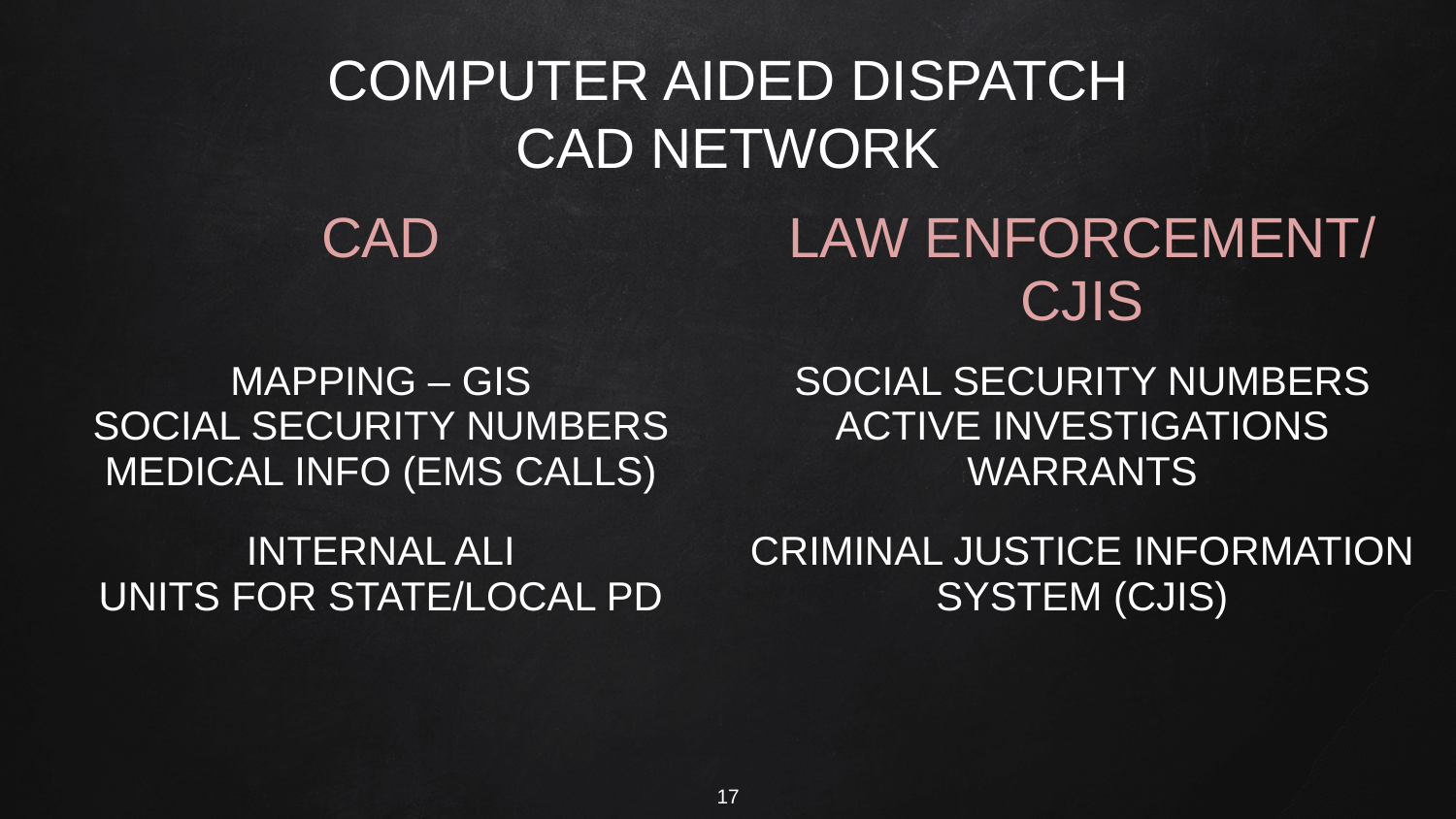

COMPUTER AIDED DISPATCH
CAD NETWORK
| CAD | LAW ENFORCEMENT/ CJIS |
| --- | --- |
| MAPPING – GIS SOCIAL SECURITY NUMBERS MEDICAL INFO (EMS CALLS) | SOCIAL SECURITY NUMBERS ACTIVE INVESTIGATIONS WARRANTS |
| INTERNAL ALI UNITS FOR STATE/LOCAL PD | CRIMINAL JUSTICE INFORMATION SYSTEM (CJIS) |
|  |  |
17